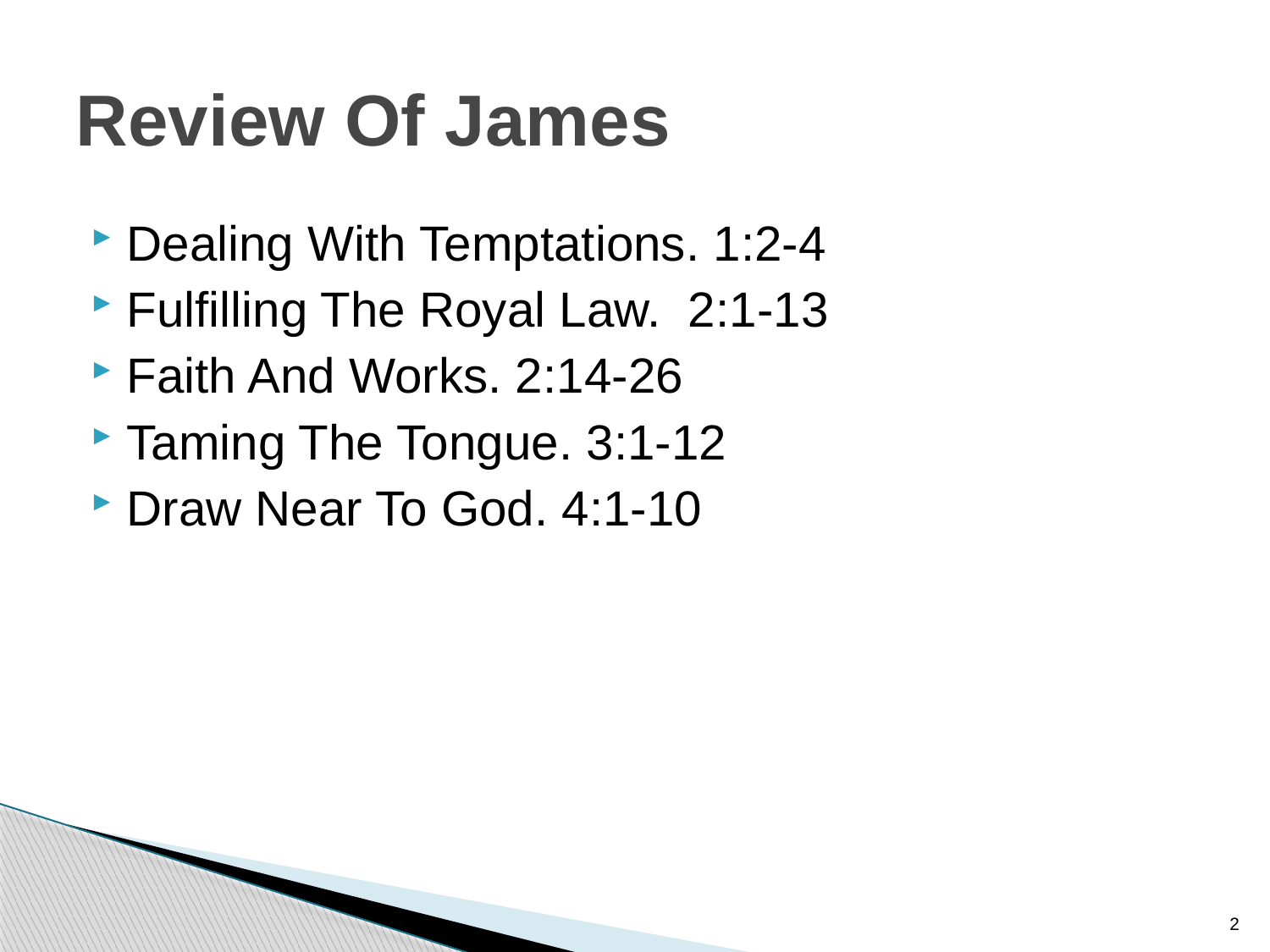

# Review Of James
Dealing With Temptations. 1:2-4
Fulfilling The Royal Law.  2:1-13
Faith And Works. 2:14-26
Taming The Tongue. 3:1-12
Draw Near To God. 4:1-10
2